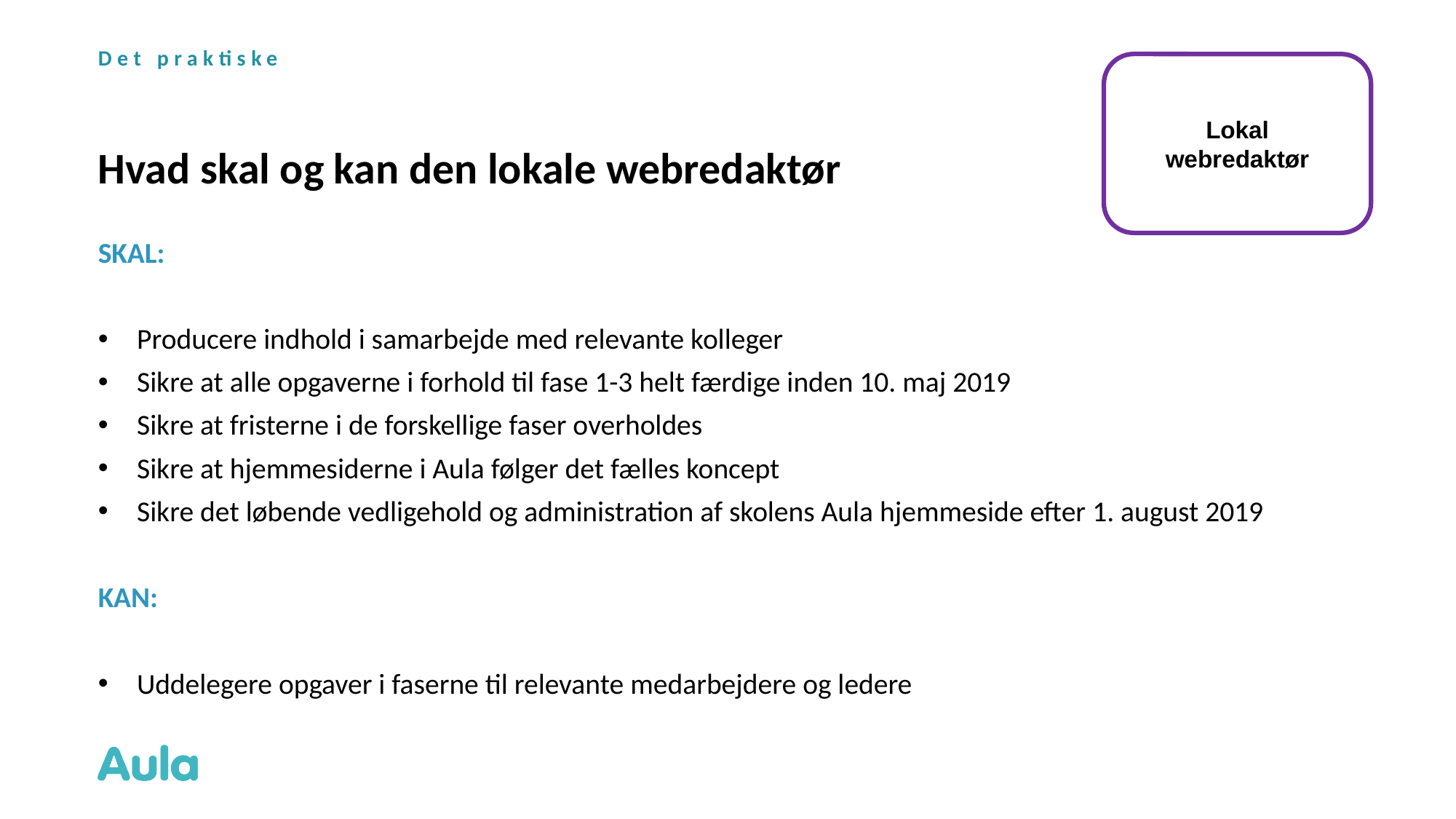

Det praktiske
Lokal
webredaktør
# Hvad skal og kan den lokale webredaktør
SKAL:

Producere indhold i samarbejde med relevante kolleger
Sikre at alle opgaverne i forhold til fase 1-3 helt færdige inden 10. maj 2019
Sikre at fristerne i de forskellige faser overholdes
Sikre at hjemmesiderne i Aula følger det fælles koncept
Sikre det løbende vedligehold og administration af skolens Aula hjemmeside efter 1. august 2019

KAN:

Uddelegere opgaver i faserne til relevante medarbejdere og ledere